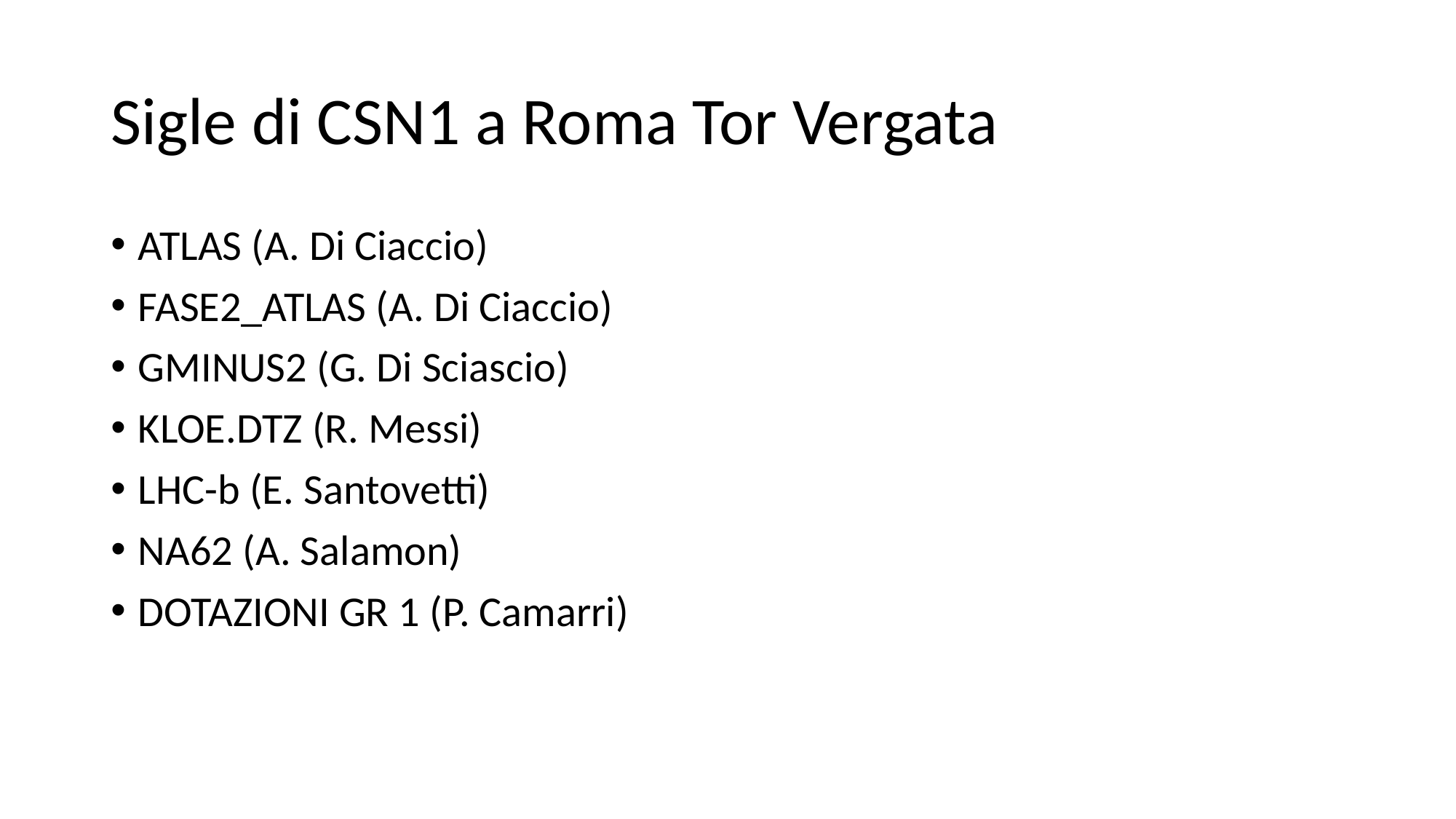

# Sigle di CSN1 a Roma Tor Vergata
ATLAS (A. Di Ciaccio)
FASE2_ATLAS (A. Di Ciaccio)
GMINUS2 (G. Di Sciascio)
KLOE.DTZ (R. Messi)
LHC-b (E. Santovetti)
NA62 (A. Salamon)
DOTAZIONI GR 1 (P. Camarri)